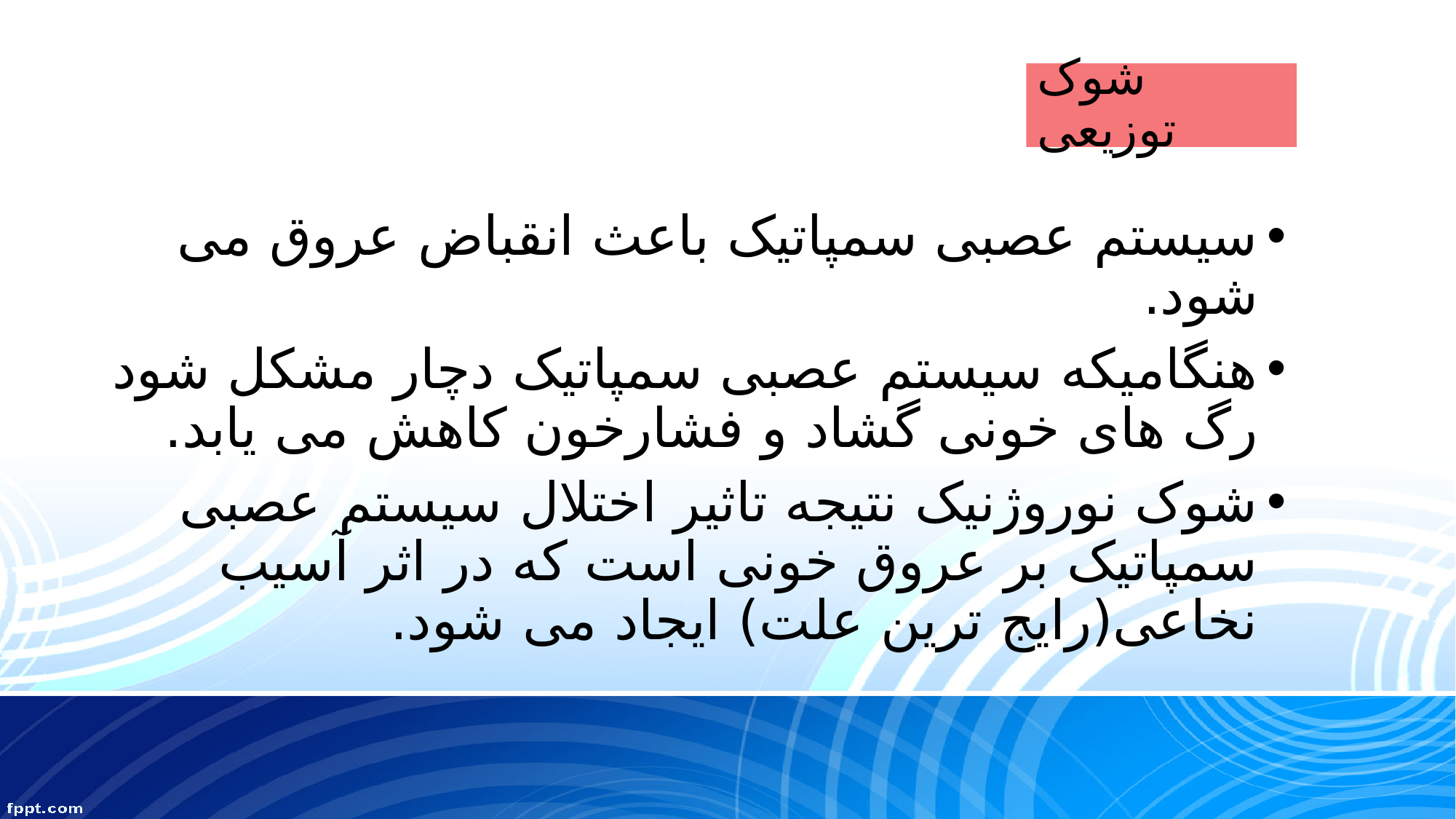

# شوک توزیعی
سیستم عصبی سمپاتیک باعث انقباض عروق می شود.
هنگامیکه سیستم عصبی سمپاتیک دچار مشکل شود رگ های خونی گشاد و فشارخون کاهش می یابد.
شوک نوروژنیک نتیجه تاثیر اختلال سیستم عصبی سمپاتیک بر عروق خونی است که در اثر آسیب نخاعی(رایج ترین علت) ایجاد می شود.